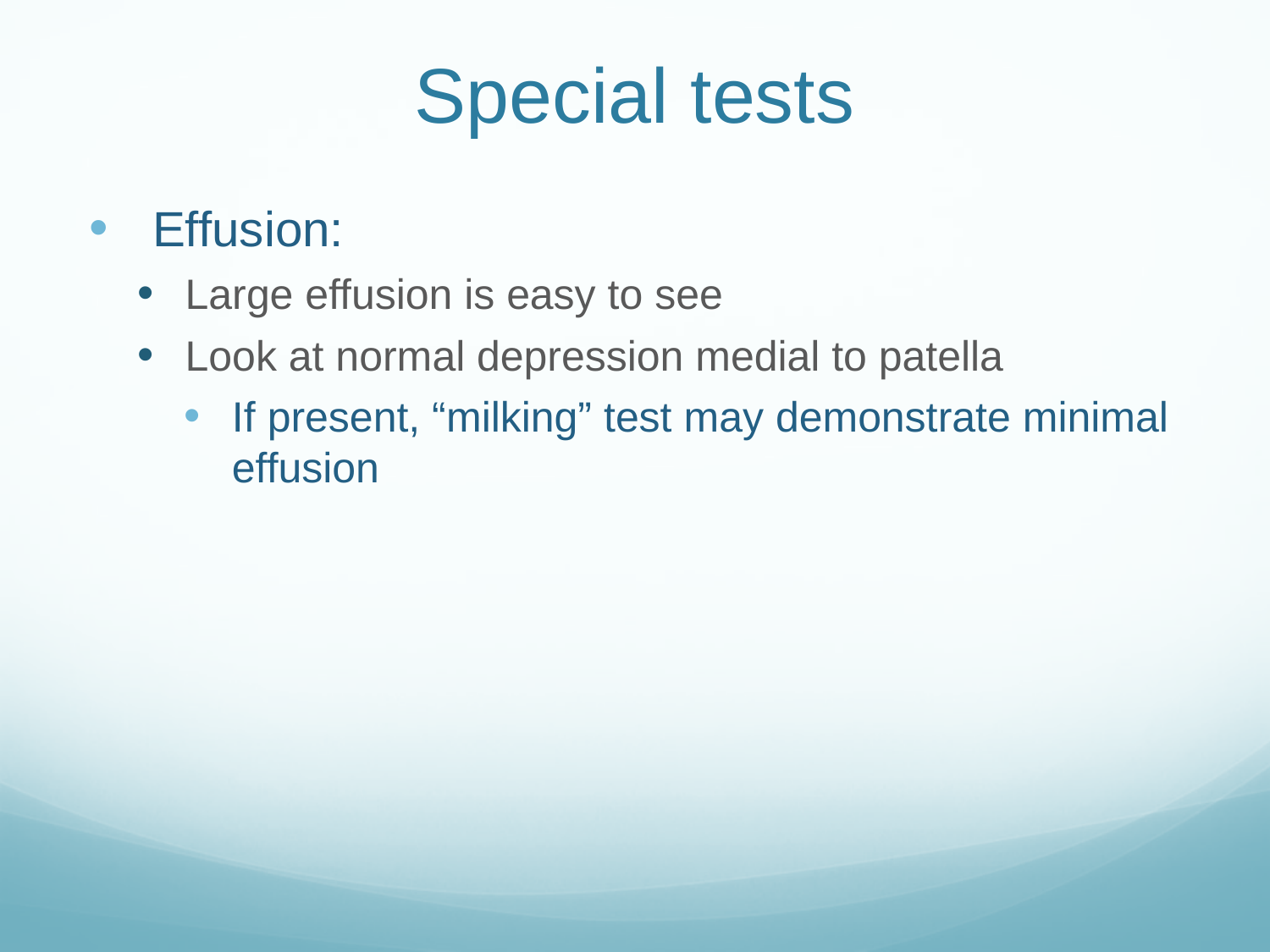

# Special tests
Effusion:
Large effusion is easy to see
Look at normal depression medial to patella
If present, “milking” test may demonstrate minimal effusion